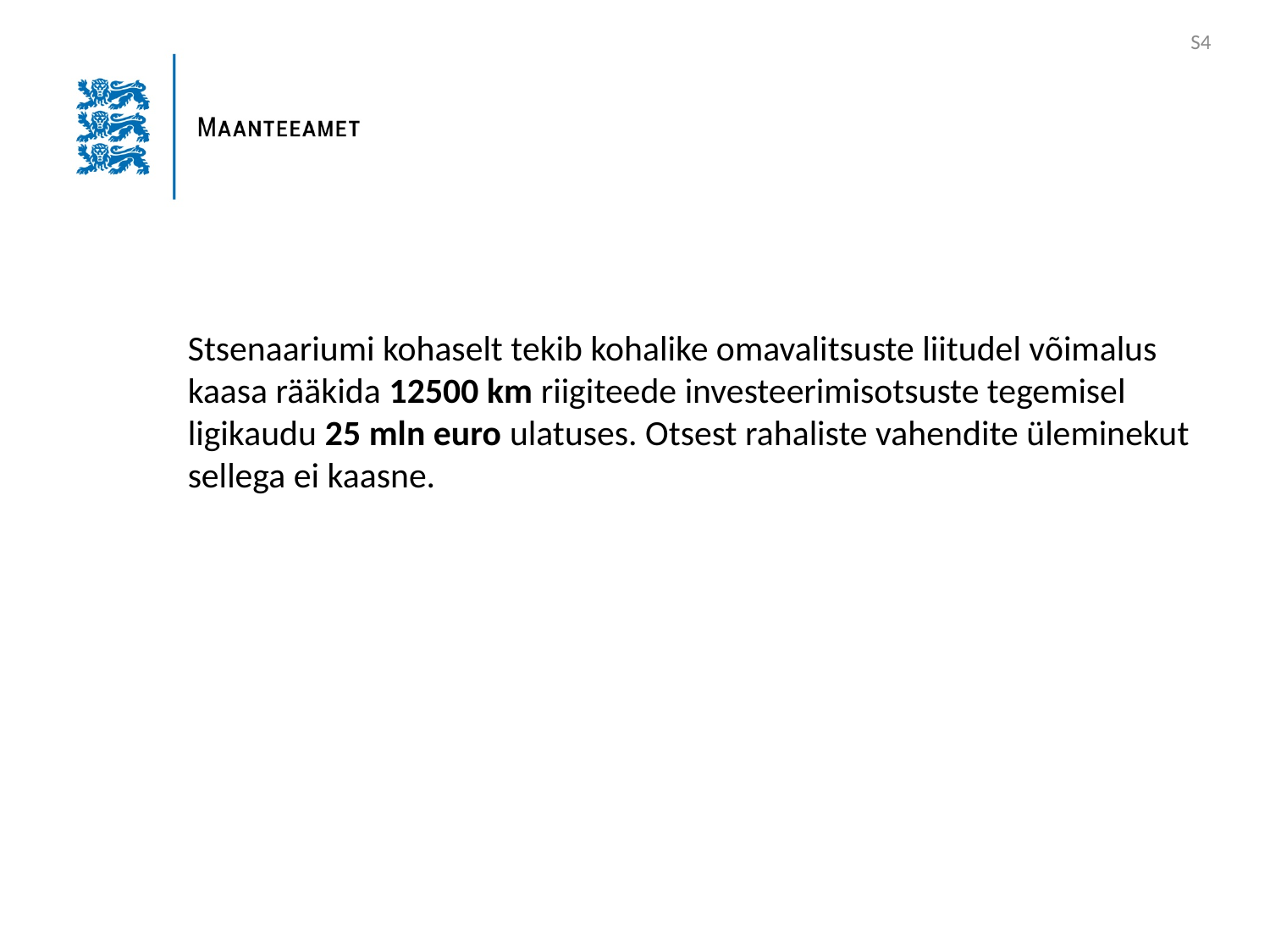

S4
# Stsenaariumi kohaselt tekib kohalike omavalitsuste liitudel võimalus kaasa rääkida 12500 km riigiteede investeerimisotsuste tegemisel ligikaudu 25 mln euro ulatuses. Otsest rahaliste vahendite üleminekut sellega ei kaasne.